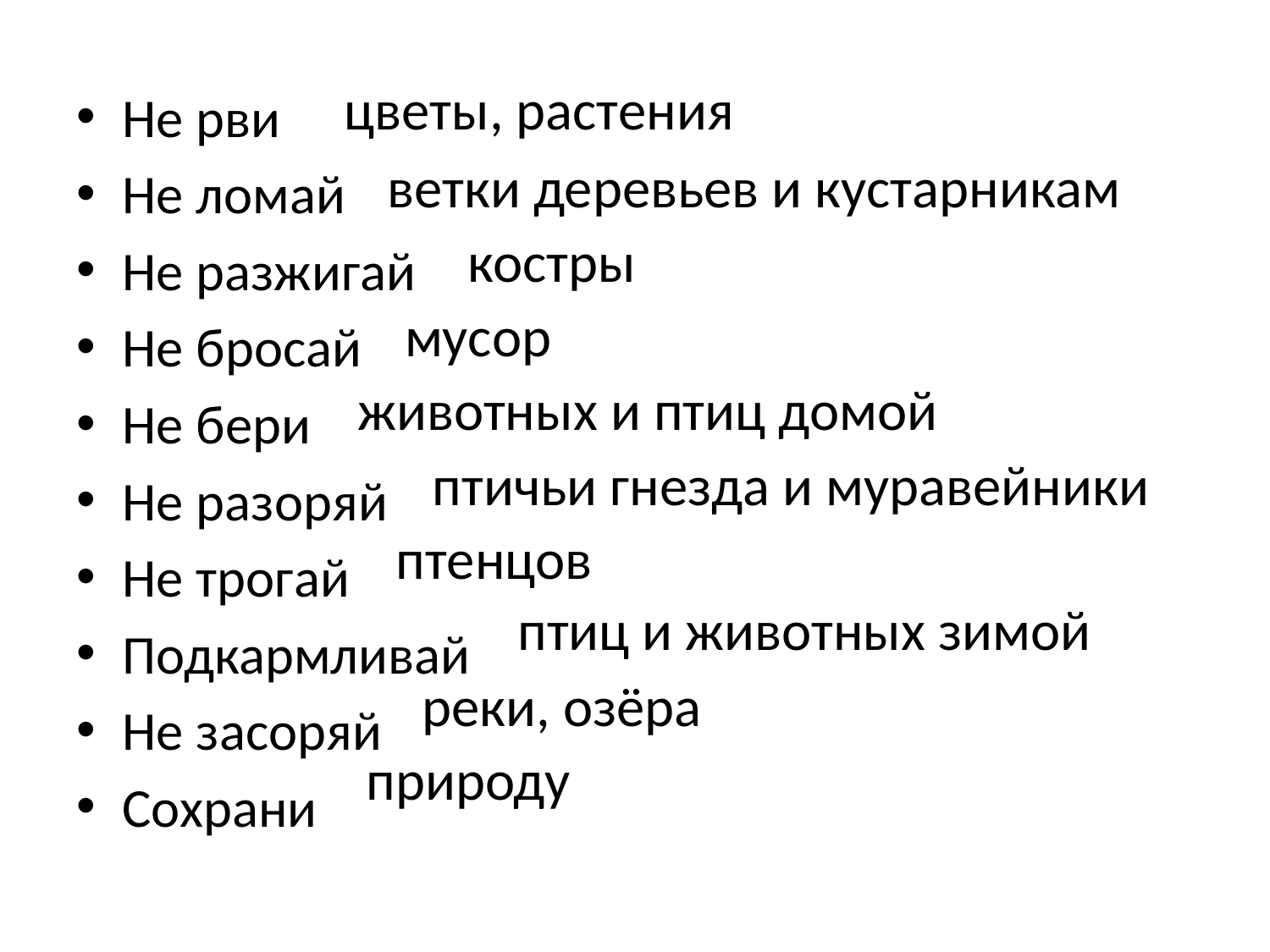

цветы, растения
Не рви
Не ломай
Не разжигай
Не бросай
Не бери
Не разоряй
Не трогай
Подкармливай
Не засоряй
Сохрани

ветки деревьев и кустарникам
костры
мусор
животных и птиц домой
птичьи гнезда и муравейники
птенцов
птиц и животных зимой
реки, озёра
природу